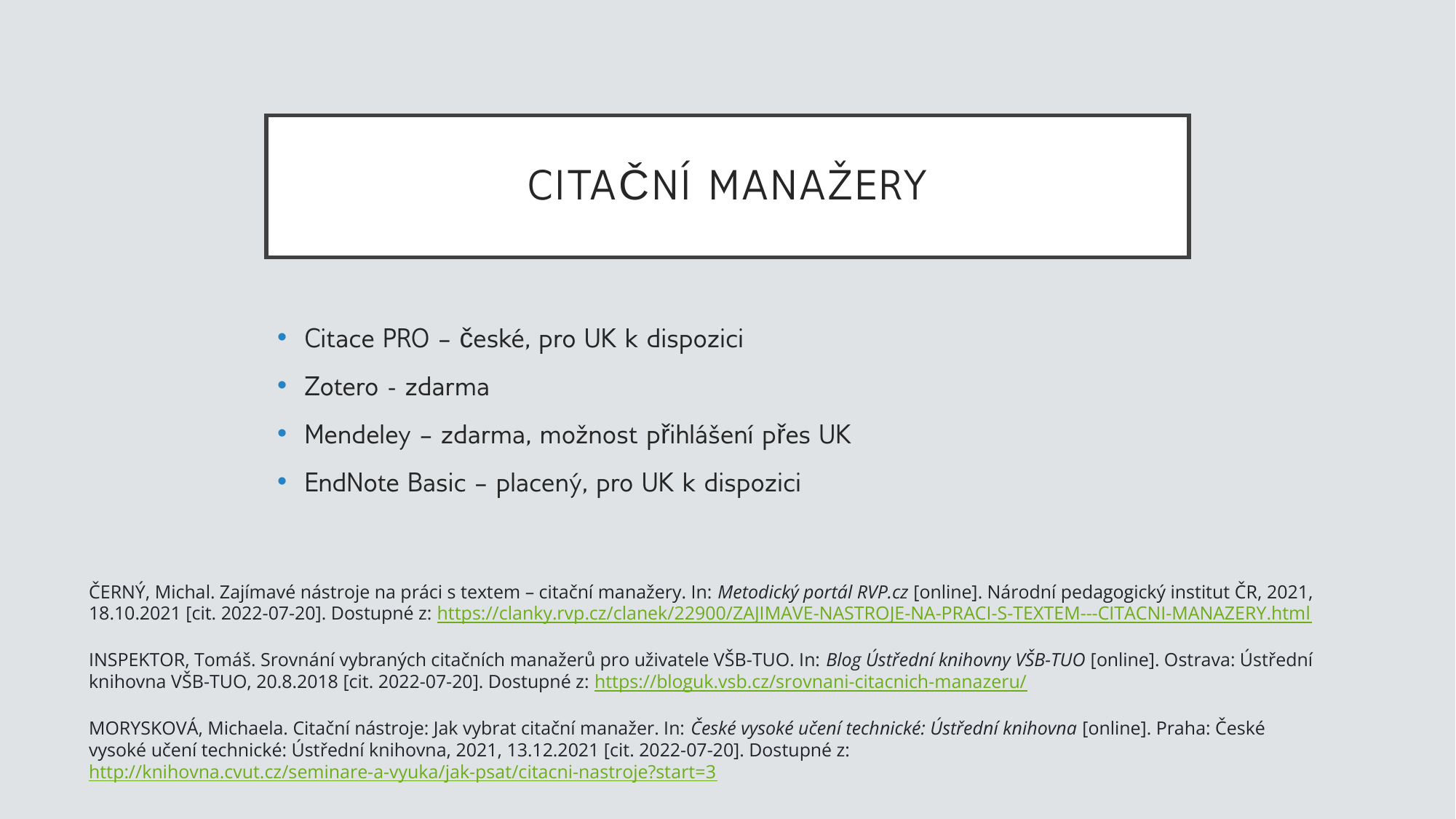

# Citační manažery
Citace PRO – české, pro UK k dispozici
Zotero - zdarma
Mendeley – zdarma, možnost přihlášení přes UK
EndNote Basic – placený, pro UK k dispozici

ČERNÝ, Michal. Zajímavé nástroje na práci s textem – citační manažery. In: Metodický portál RVP.cz [online]. Národní pedagogický institut ČR, 2021, 18.10.2021 [cit. 2022-07-20]. Dostupné z: https://clanky.rvp.cz/clanek/22900/ZAJIMAVE-NASTROJE-NA-PRACI-S-TEXTEM---CITACNI-MANAZERY.html

INSPEKTOR, Tomáš. Srovnání vybraných citačních manažerů pro uživatele VŠB-TUO. In: Blog Ústřední knihovny VŠB-TUO [online]. Ostrava: Ústřední knihovna VŠB-TUO, 20.8.2018 [cit. 2022-07-20]. Dostupné z: https://bloguk.vsb.cz/srovnani-citacnich-manazeru/

MORYSKOVÁ, Michaela. Citační nástroje: Jak vybrat citační manažer. In: České vysoké učení technické: Ústřední knihovna [online]. Praha: České vysoké učení technické: Ústřední knihovna, 2021, 13.12.2021 [cit. 2022-07-20]. Dostupné z: http://knihovna.cvut.cz/seminare-a-vyuka/jak-psat/citacni-nastroje?start=3